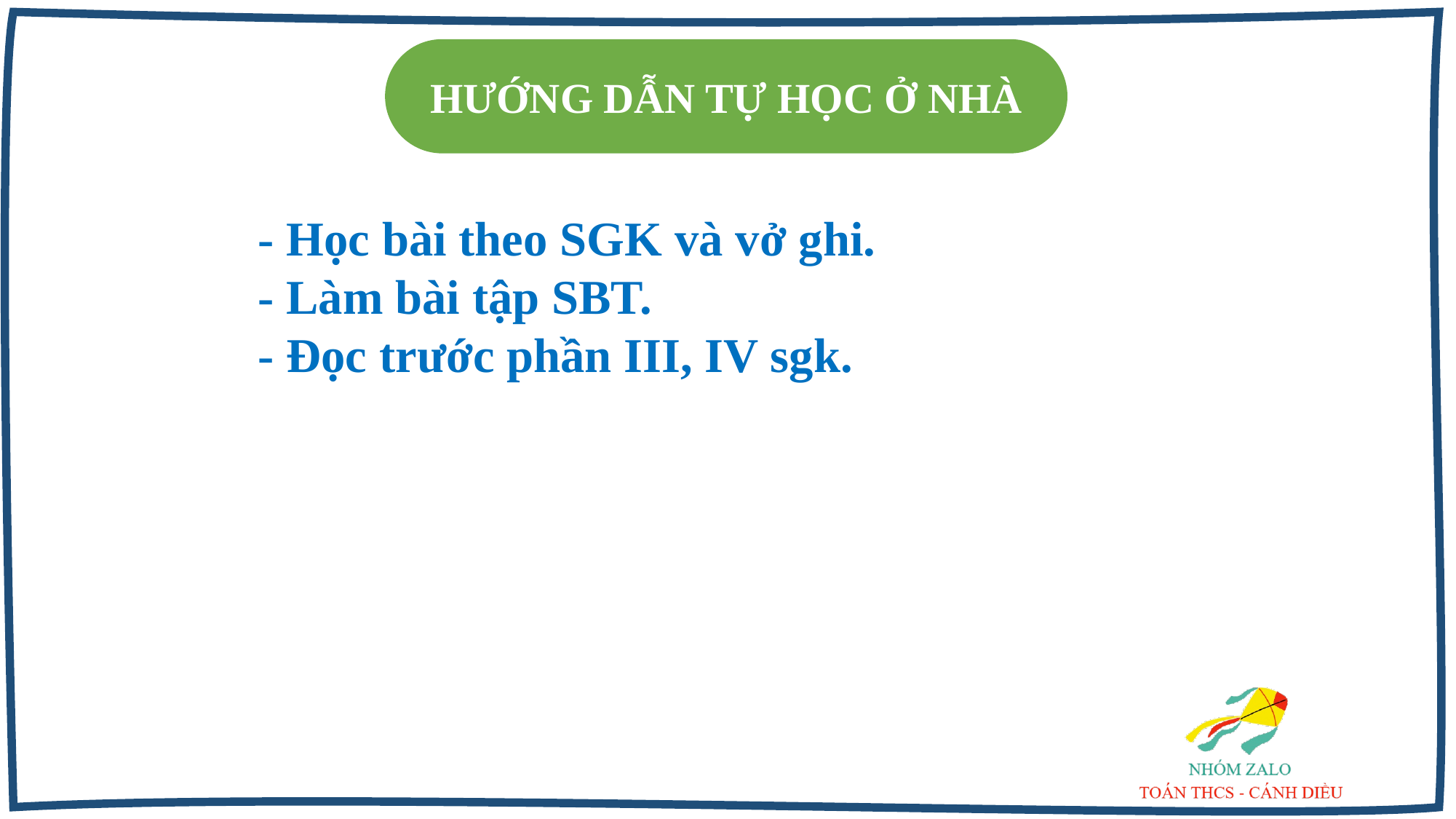

HƯỚNG DẪN TỰ HỌC Ở NHÀ
- Học bài theo SGK và vở ghi.
- Làm bài tập SBT.
- Đọc trước phần III, IV sgk.